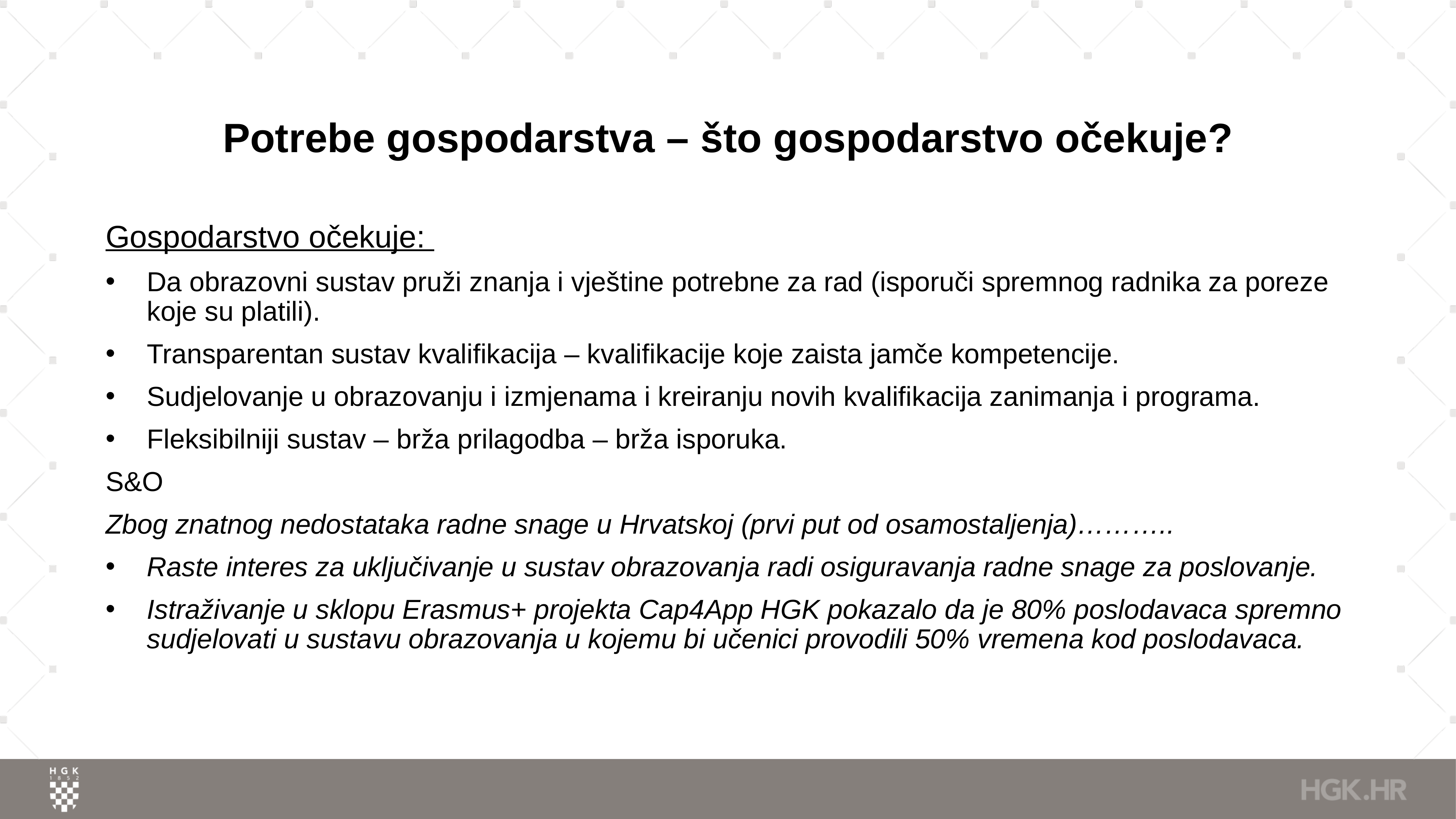

# Potrebe gospodarstva – što gospodarstvo očekuje?
Gospodarstvo očekuje:
Da obrazovni sustav pruži znanja i vještine potrebne za rad (isporuči spremnog radnika za poreze koje su platili).
Transparentan sustav kvalifikacija – kvalifikacije koje zaista jamče kompetencije.
Sudjelovanje u obrazovanju i izmjenama i kreiranju novih kvalifikacija zanimanja i programa.
Fleksibilniji sustav – brža prilagodba – brža isporuka.
S&O
Zbog znatnog nedostataka radne snage u Hrvatskoj (prvi put od osamostaljenja)………..
Raste interes za uključivanje u sustav obrazovanja radi osiguravanja radne snage za poslovanje.
Istraživanje u sklopu Erasmus+ projekta Cap4App HGK pokazalo da je 80% poslodavaca spremno sudjelovati u sustavu obrazovanja u kojemu bi učenici provodili 50% vremena kod poslodavaca.